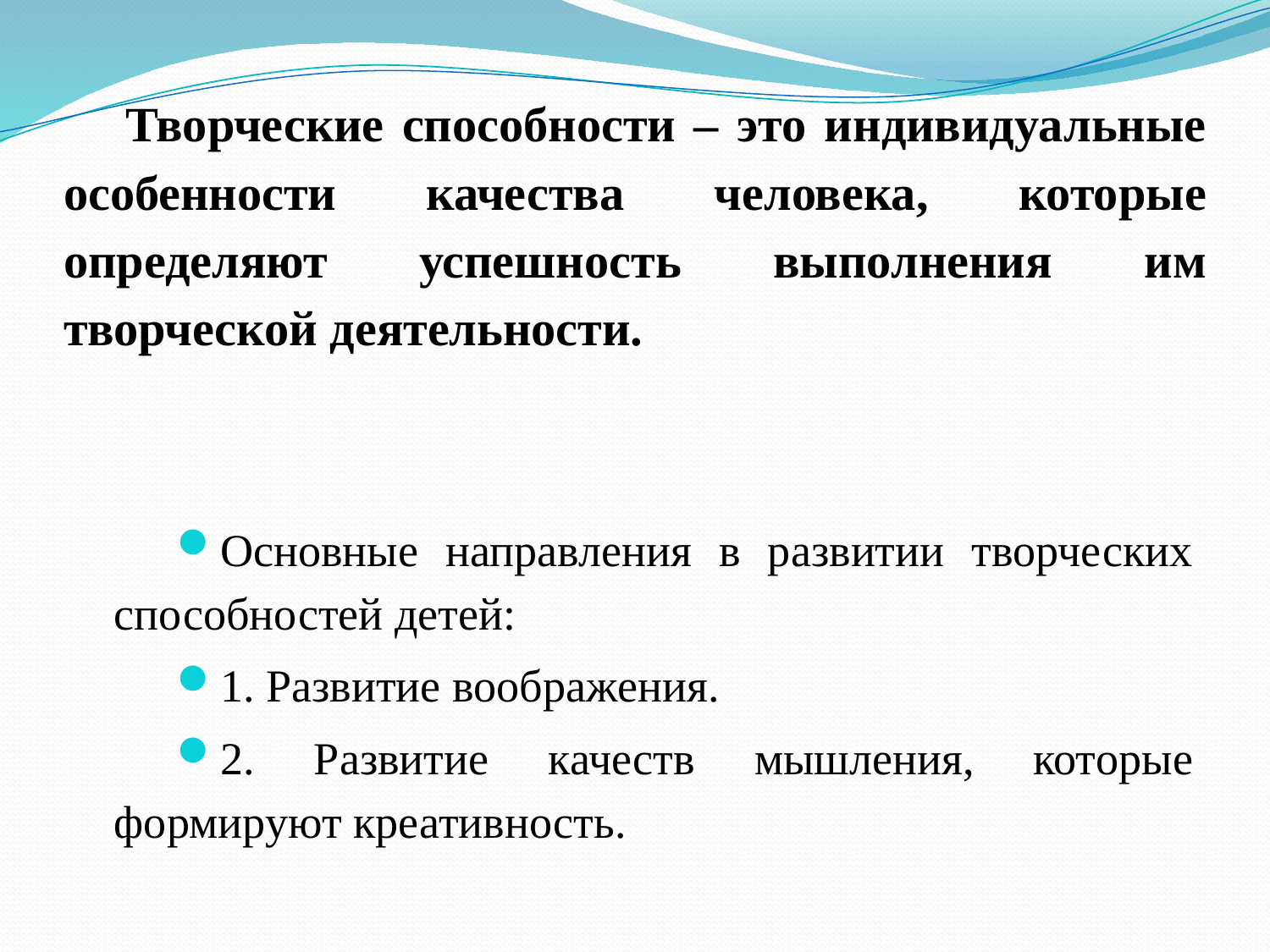

# Творческие способности – это индивидуальные особенности качества человека, которые определяют успешность выполнения им творческой деятельности.
Основные направления в развитии творческих способностей детей:
1. Развитие воображения.
2. Развитие качеств мышления, которые формируют креативность.